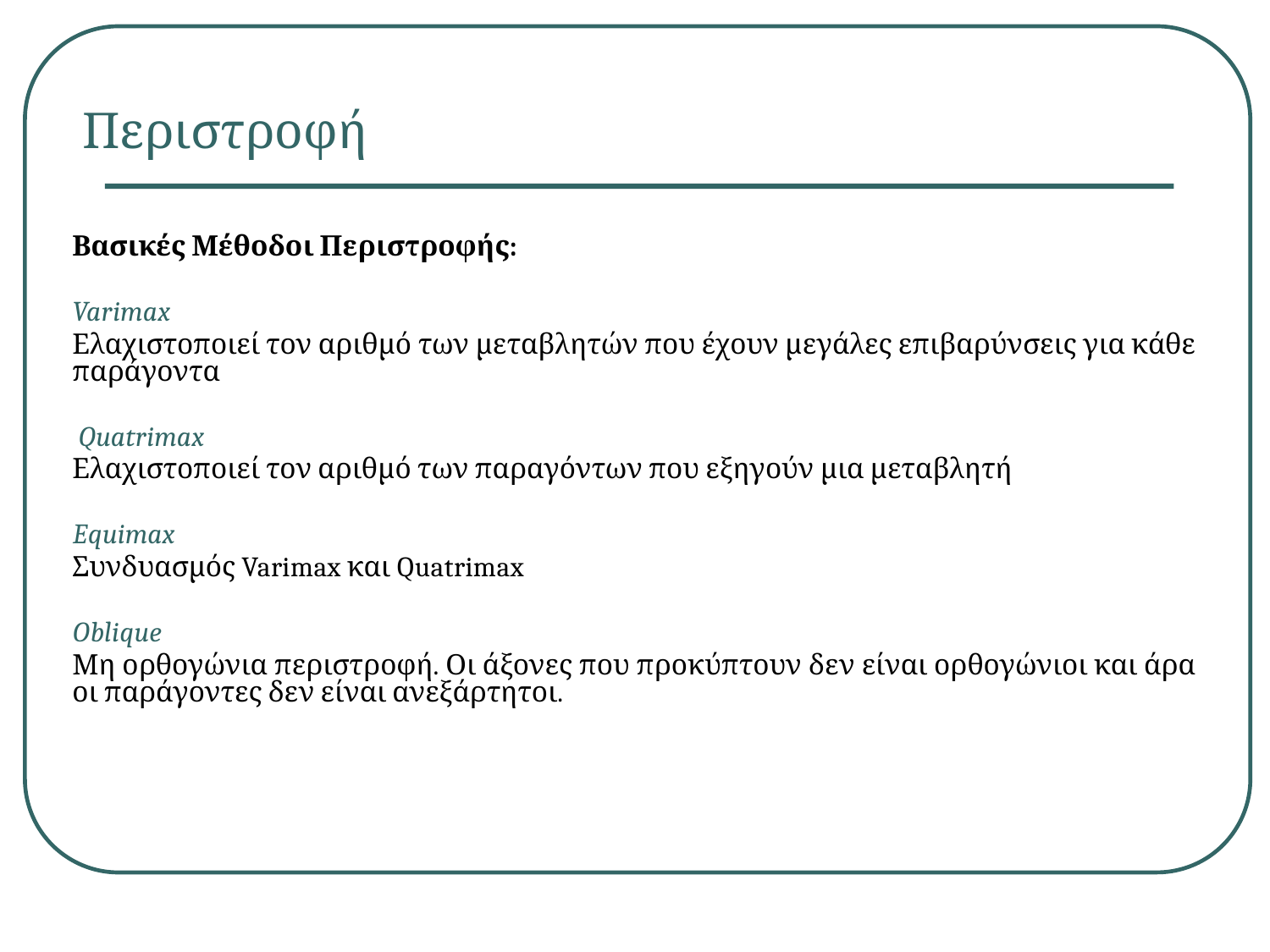

# Περιστροφή
Βασικές Μέθοδοι Περιστροφής:

Varimax
Ελαχιστοποιεί τον αριθμό των μεταβλητών που έχουν μεγάλες επιβαρύνσεις για κάθε παράγοντα

 Quatrimax
Ελαχιστοποιεί τον αριθμό των παραγόντων που εξηγούν μια μεταβλητή

Equimax
Συνδυασμός Varimax και Quatrimax

Oblique
Μη ορθογώνια περιστροφή. Οι άξονες που προκύπτουν δεν είναι ορθογώνιοι και άρα οι παράγοντες δεν είναι ανεξάρτητοι.